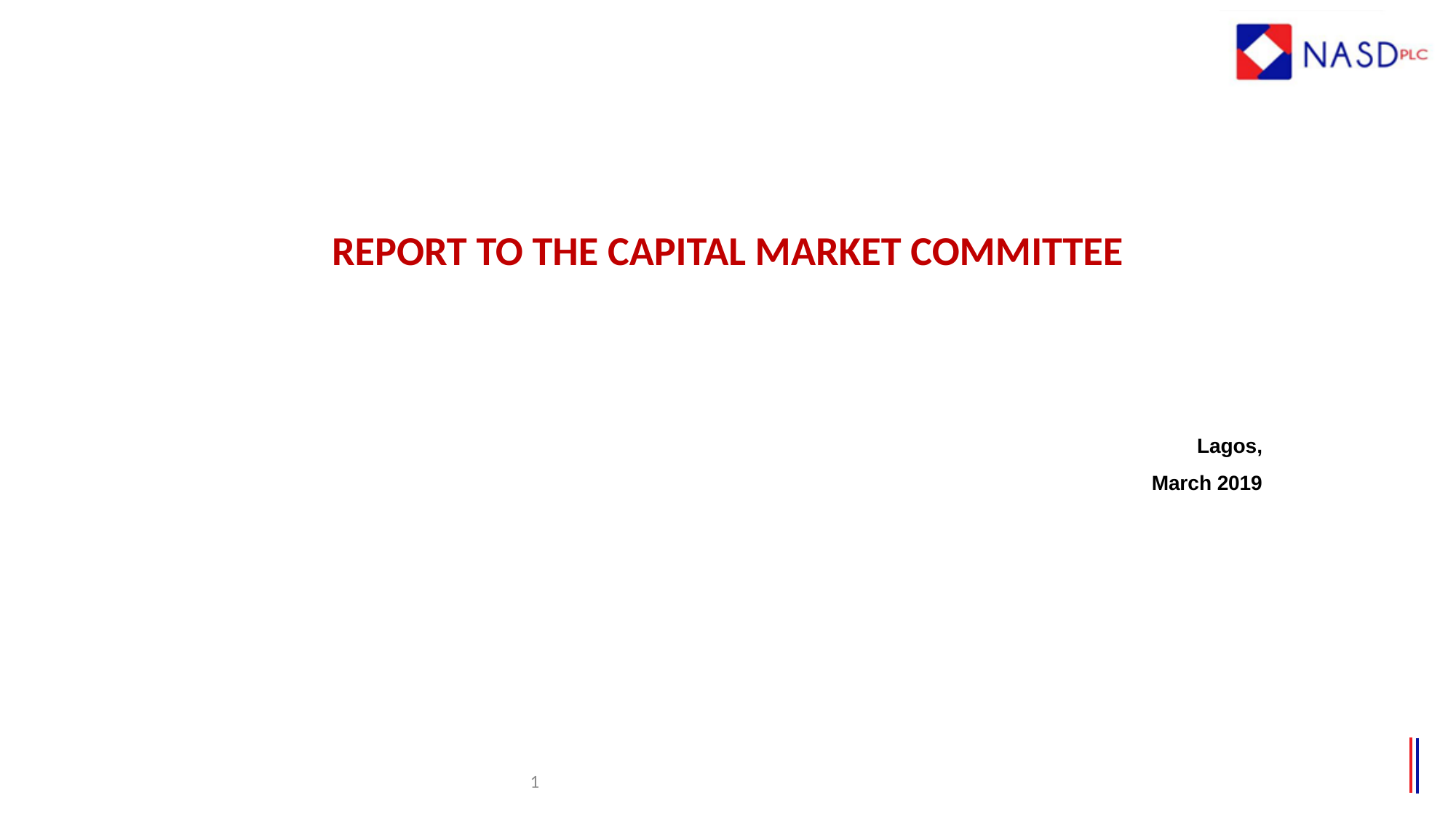

# Report to the Capital Market Committee
Lagos,
 March 2019
1